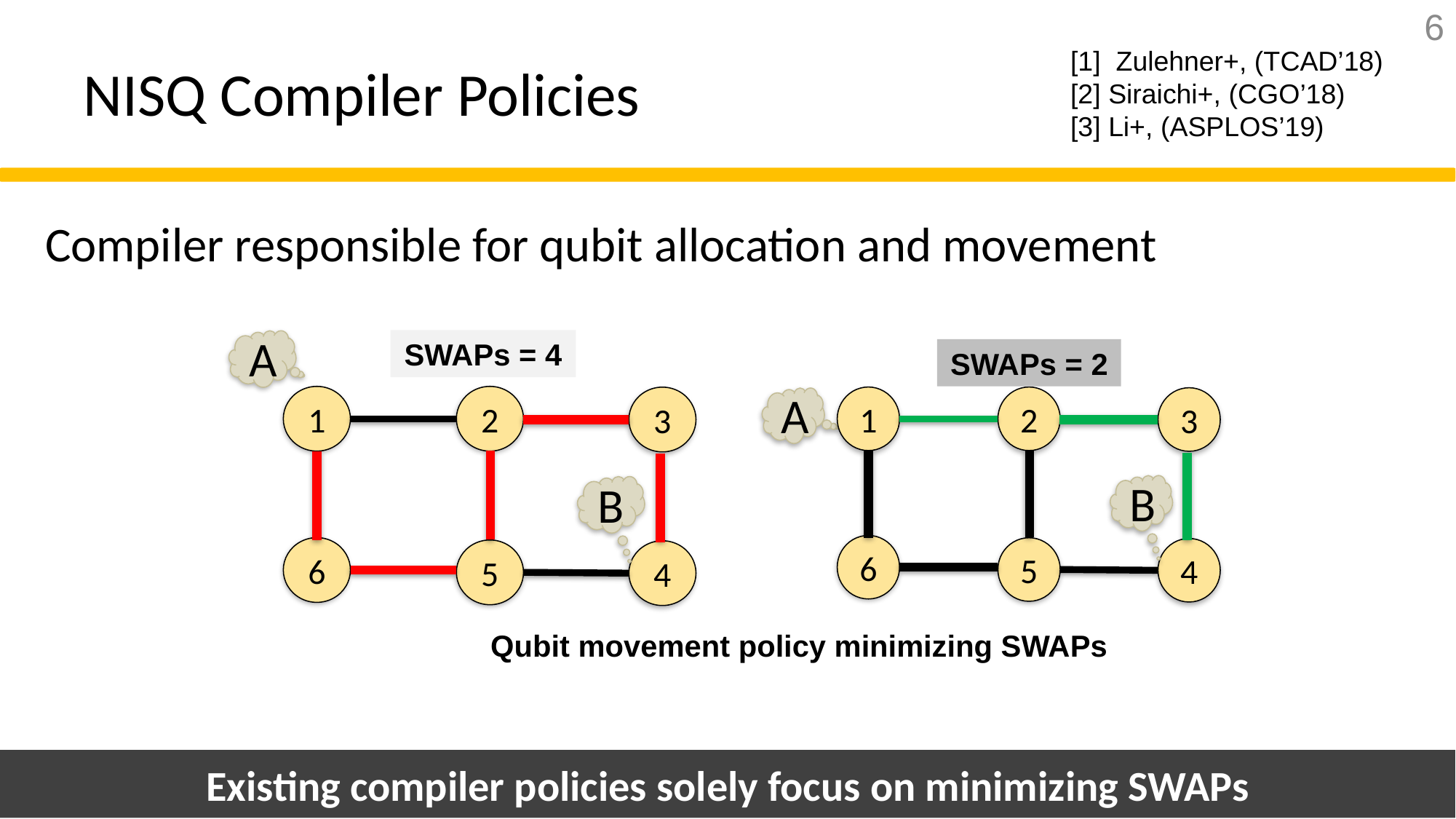

6
# NISQ Compiler Policies
[1]  Zulehner+, (TCAD’18)
[2] Siraichi+, (CGO’18)
[3] Li+, (ASPLOS’19)
Compiler responsible for qubit allocation and movement

SWAPs = 4
A
2
1
6
5
3
4
B
SWAPs = 2
2
1
6
5
3
4
A
B
Qubit movement policy minimizing SWAPs
Existing compiler policies solely focus on minimizing SWAPs